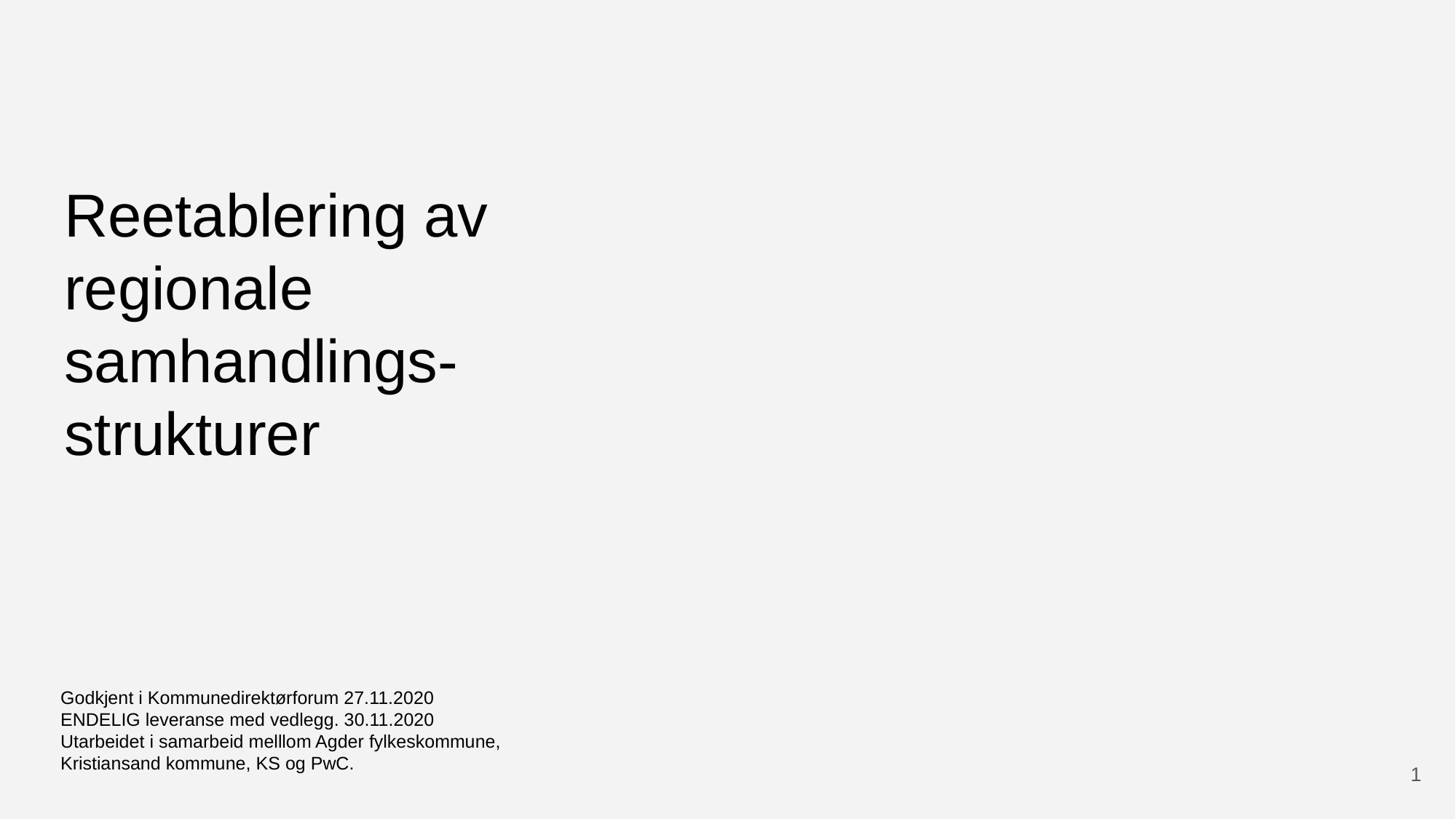

# Reetablering av regionale samhandlings- strukturer
Godkjent i Kommunedirektørforum 27.11.2020
ENDELIG leveranse med vedlegg. 30.11.2020
Utarbeidet i samarbeid melllom Agder fylkeskommune, Kristiansand kommune, KS og PwC.

1